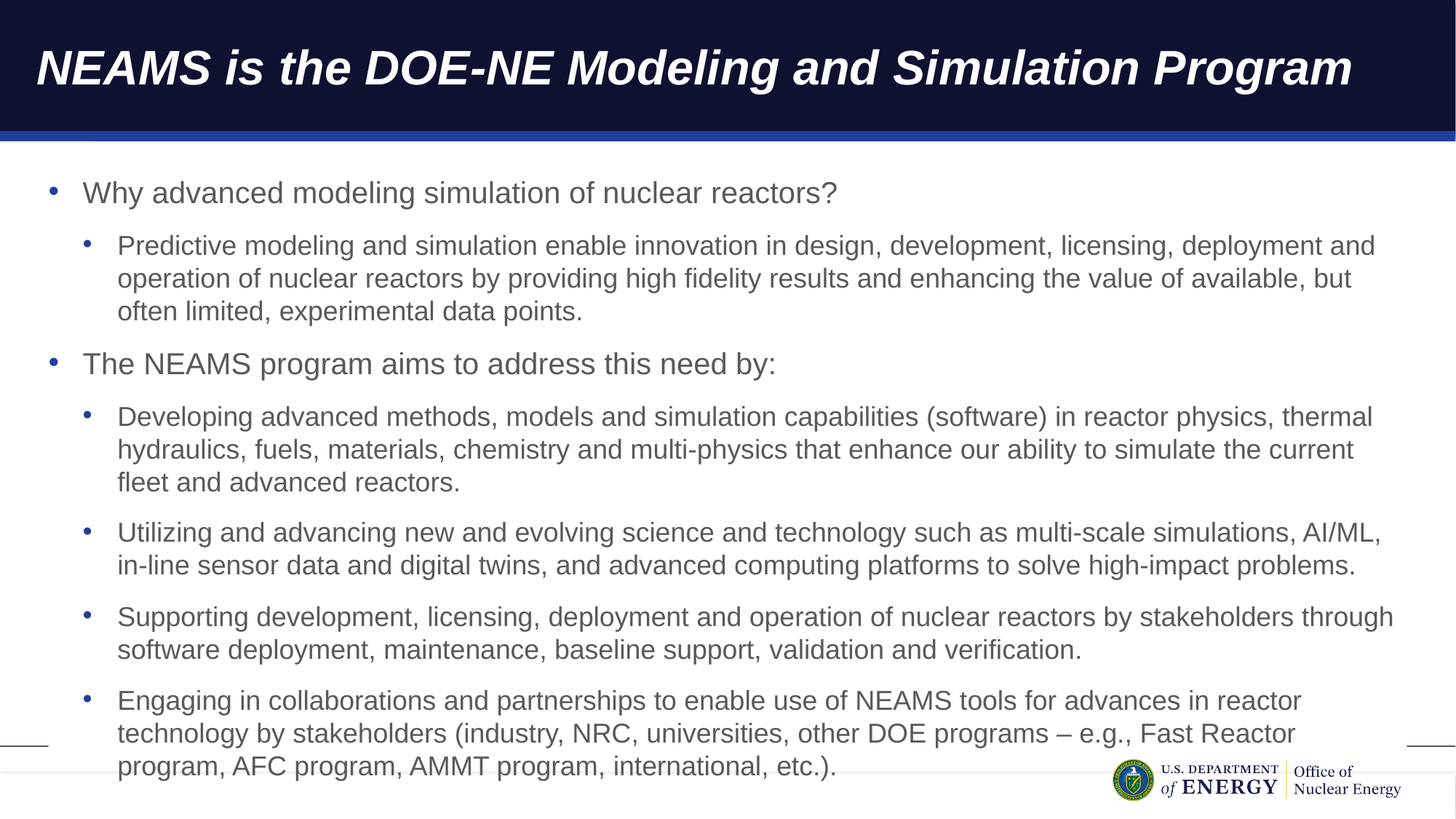

# NEAMS is the DOE-NE Modeling and Simulation Program
Why advanced modeling simulation of nuclear reactors?
Predictive modeling and simulation enable innovation in design, development, licensing, deployment and operation of nuclear reactors by providing high fidelity results and enhancing the value of available, but often limited, experimental data points.
The NEAMS program aims to address this need by:
Developing advanced methods, models and simulation capabilities (software) in reactor physics, thermal hydraulics, fuels, materials, chemistry and multi-physics that enhance our ability to simulate the current fleet and advanced reactors.
Utilizing and advancing new and evolving science and technology such as multi-scale simulations, AI/ML, in-line sensor data and digital twins, and advanced computing platforms to solve high-impact problems.
Supporting development, licensing, deployment and operation of nuclear reactors by stakeholders through software deployment, maintenance, baseline support, validation and verification.
Engaging in collaborations and partnerships to enable use of NEAMS tools for advances in reactor technology by stakeholders (industry, NRC, universities, other DOE programs – e.g., Fast Reactor program, AFC program, AMMT program, international, etc.).